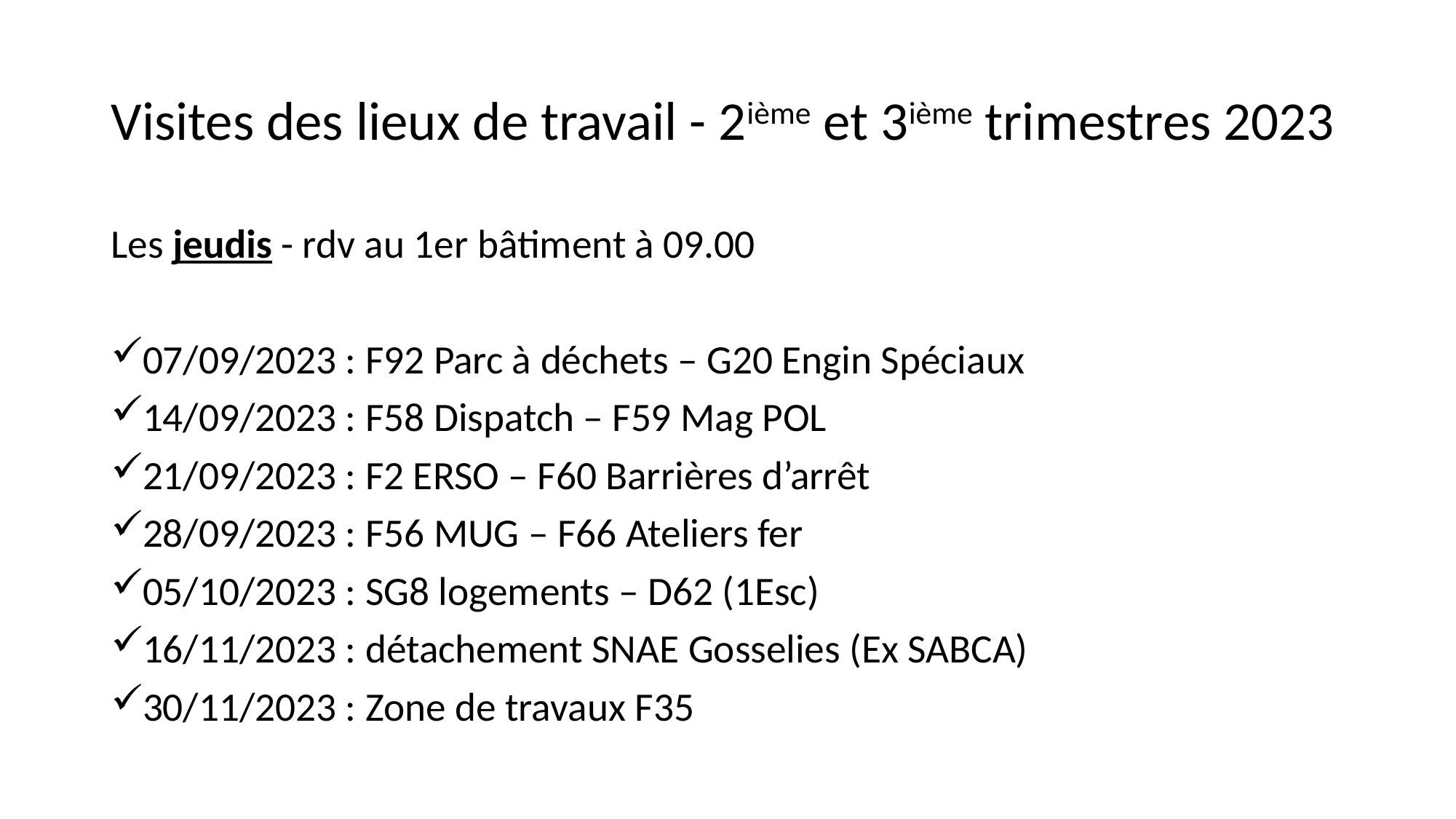

# Visites des lieux de travail - 2ième et 3ième trimestres 2023
Les jeudis - rdv au 1er bâtiment à 09.00

07/09/2023 : F92 Parc à déchets – G20 Engin Spéciaux
14/09/2023 : F58 Dispatch – F59 Mag POL
21/09/2023 : F2 ERSO – F60 Barrières d’arrêt
28/09/2023 : F56 MUG – F66 Ateliers fer
05/10/2023 : SG8 logements – D62 (1Esc)
16/11/2023 : détachement SNAE Gosselies (Ex SABCA)
30/11/2023 : Zone de travaux F35